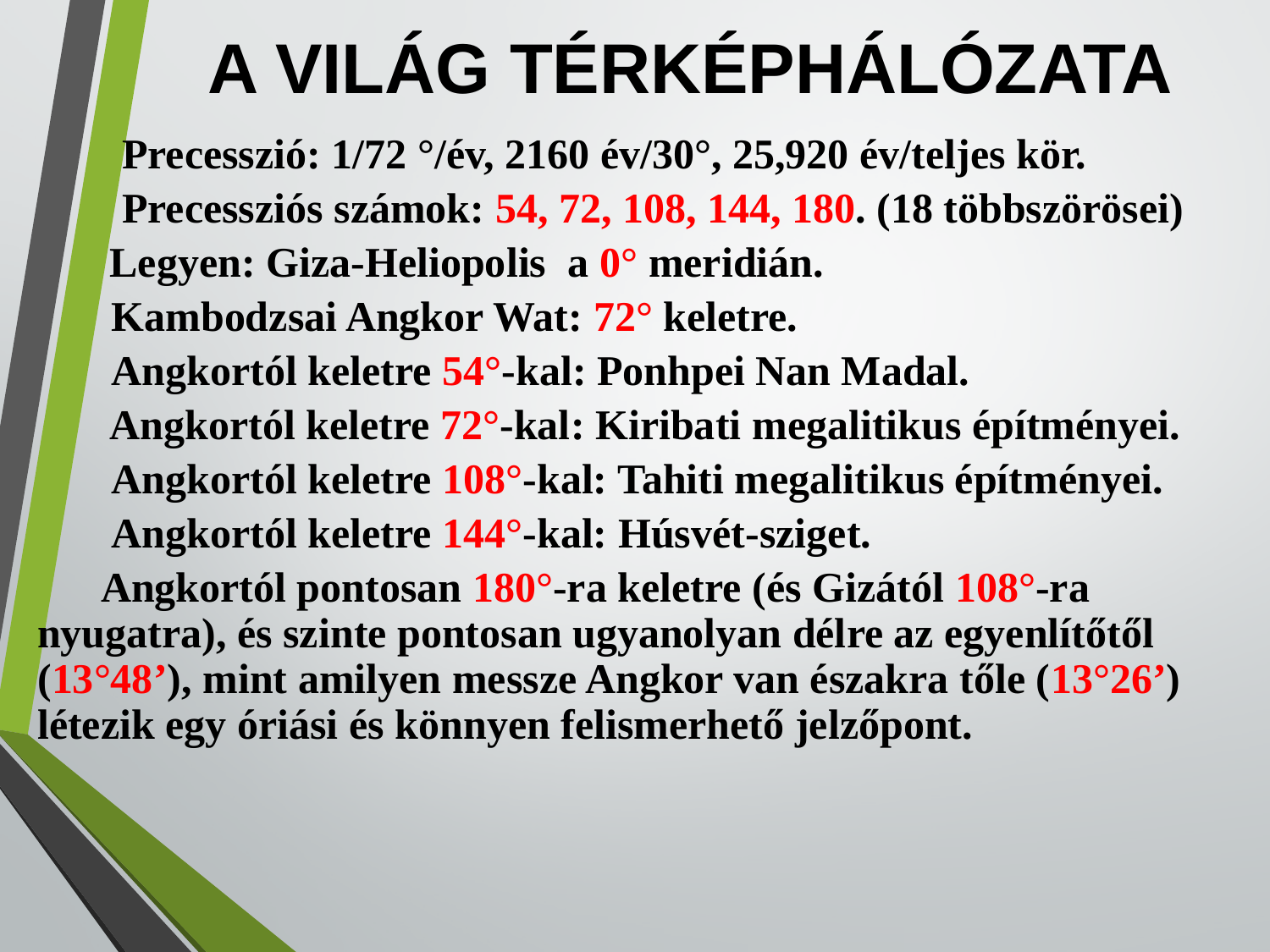

# A VILÁG TÉRKÉPHÁLÓZATA
        Precesszió: 1/72 °/év, 2160 év/30°, 25,920 év/teljes kör.
        Precessziós számok: 54, 72, 108, 144, 180. (18 többszörösei)
         Legyen: Giza-Heliopolis  a 0° meridián.
       Kambodzsai Angkor Wat: 72° keletre.
       Angkortól keletre 54°-kal: Ponhpei Nan Madal.
         Angkortól keletre 72°-kal: Kiribati megalitikus építményei.
       Angkortól keletre 108°-kal: Tahiti megalitikus építményei.
       Angkortól keletre 144°-kal: Húsvét-sziget.
      Angkortól pontosan 180°-ra keletre (és Gizától 108°-ra      nyugatra), és szinte pontosan ugyanolyan délre az egyenlítőtől (13°48’), mint amilyen messze Angkor van északra tőle (13°26’) létezik egy óriási és könnyen felismerhető jelzőpont.